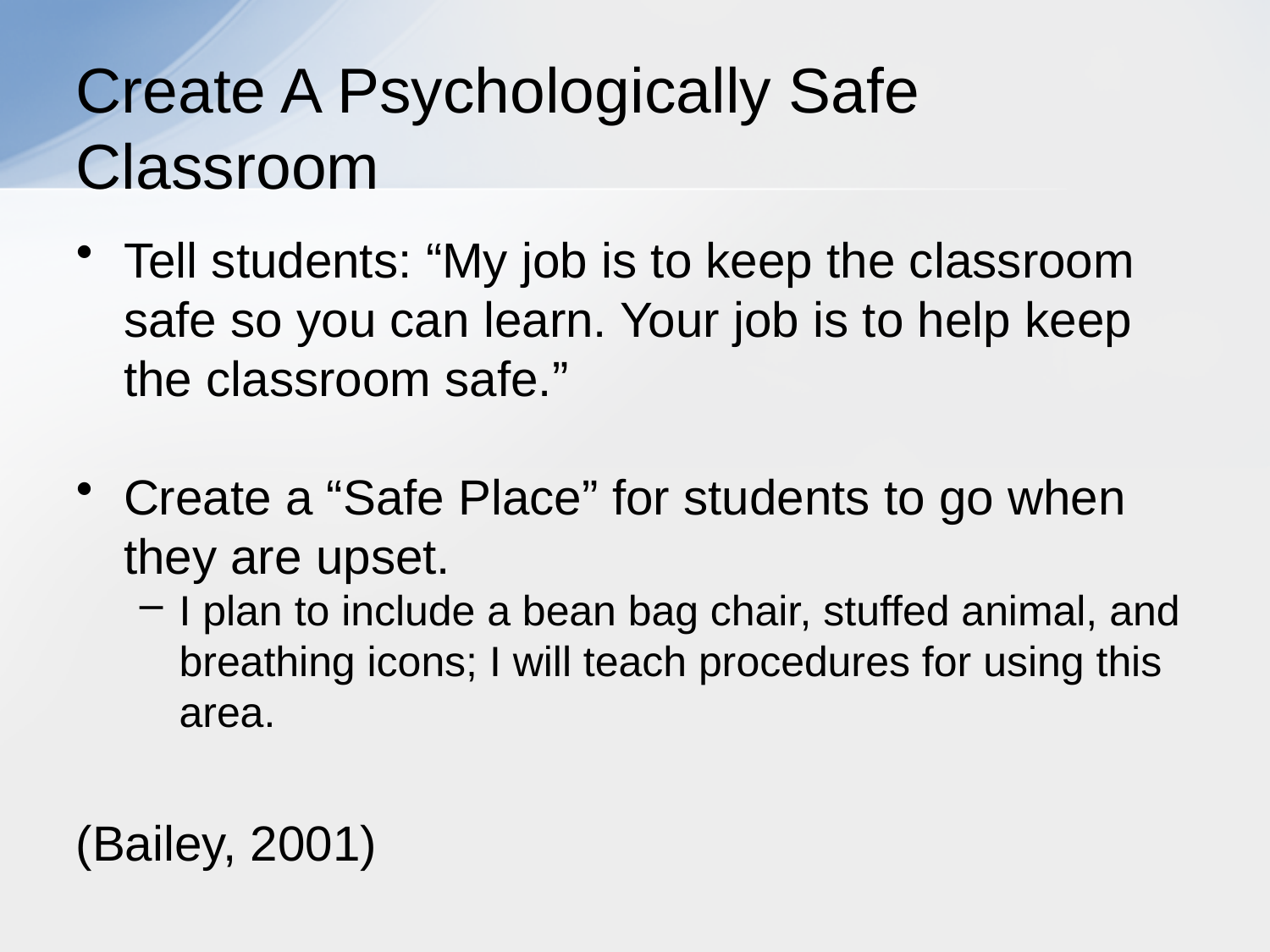

# Create A Psychologically Safe Classroom
Tell students: “My job is to keep the classroom safe so you can learn. Your job is to help keep the classroom safe.”

Create a “Safe Place” for students to go when they are upset.
I plan to include a bean bag chair, stuffed animal, and breathing icons; I will teach procedures for using this area.

(Bailey, 2001)